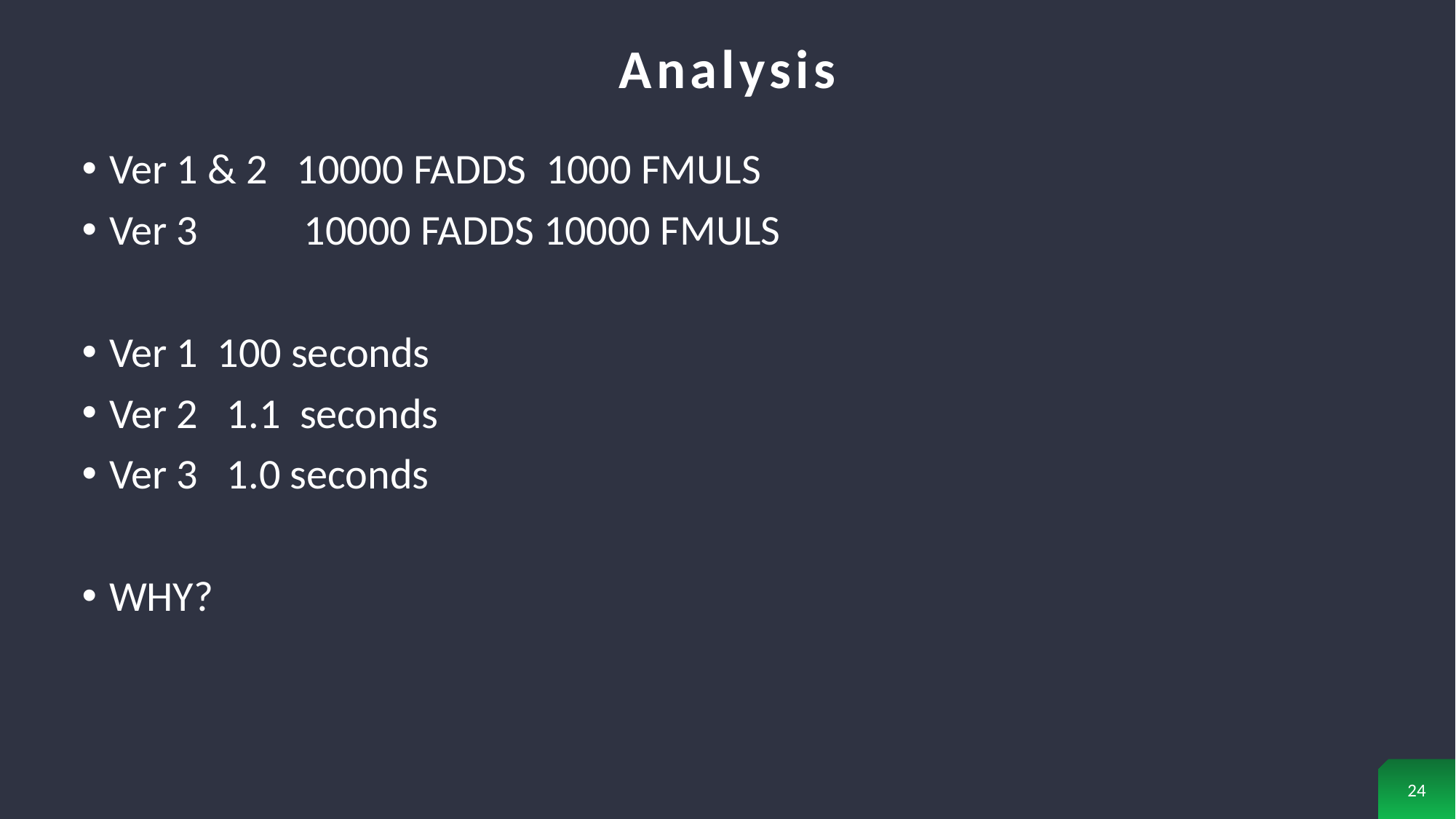

# Analysis
Ver 1 & 2   10000 FADDS  1000 FMULS
Ver 3           10000 FADDS 10000 FMULS

Ver 1  100 seconds
Ver 2   1.1  seconds
Ver 3   1.0 seconds

WHY?
24